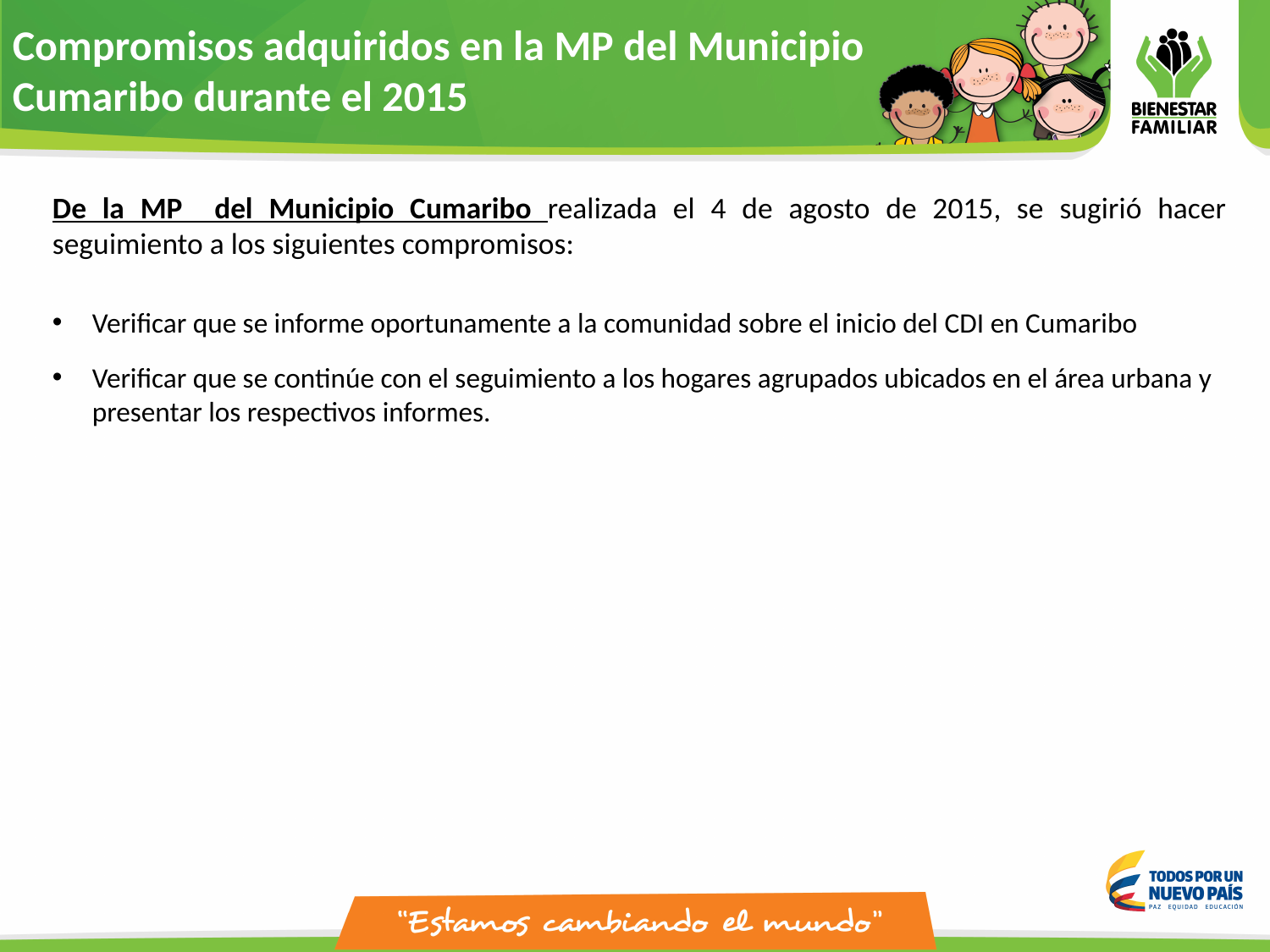

Compromisos adquiridos en la MP del Municipio Cumaribo durante el 2015
De la MP  del Municipio Cumaribo realizada el 4 de agosto de 2015, se sugirió hacer seguimiento a los siguientes compromisos:

Verificar que se informe oportunamente a la comunidad sobre el inicio del CDI en Cumaribo
Verificar que se continúe con el seguimiento a los hogares agrupados ubicados en el área urbana y presentar los respectivos informes.